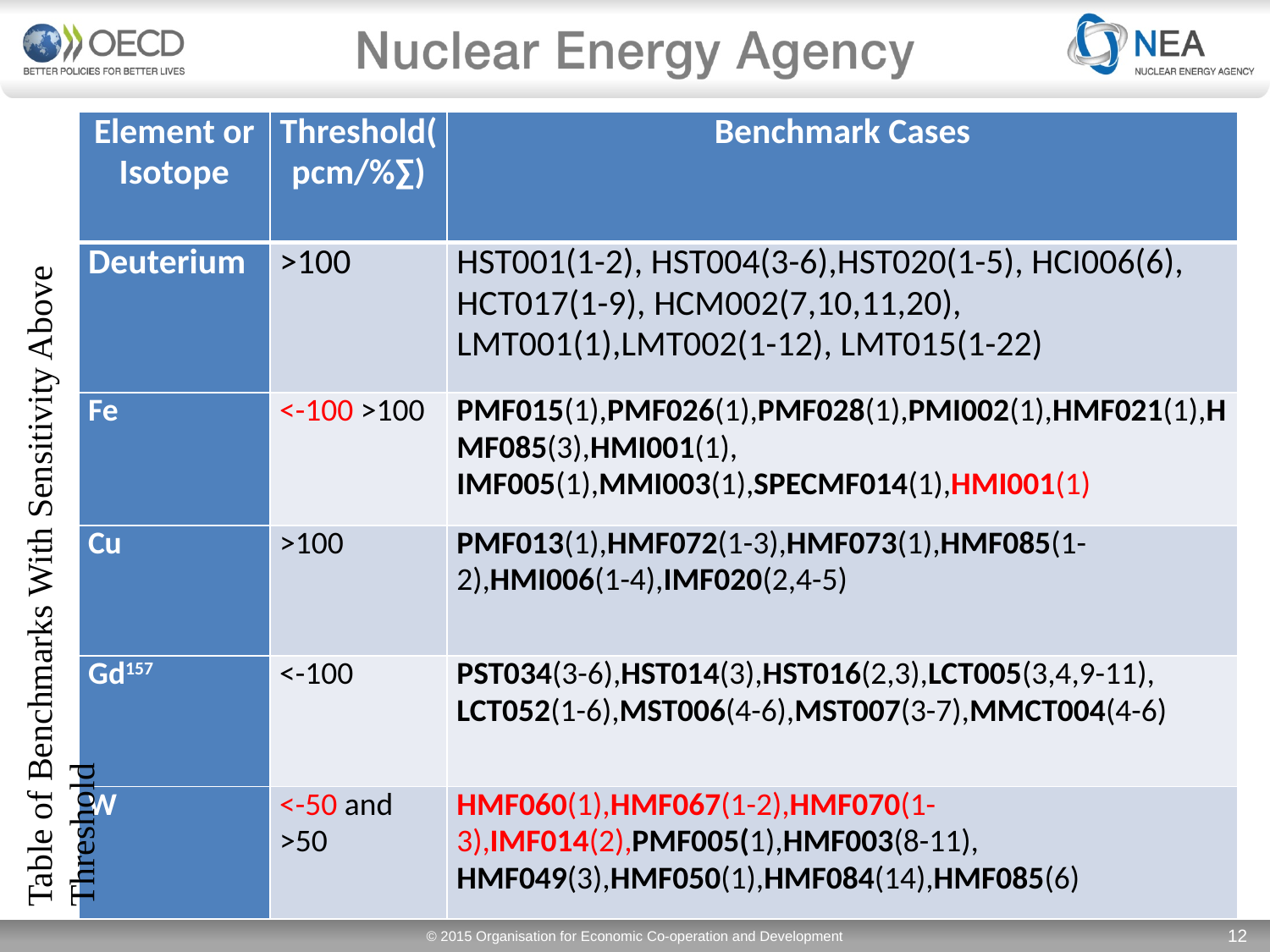

| Element or Isotope | Threshold(pcm/%∑) | Benchmark Cases |
| --- | --- | --- |
| Deuterium | >100 | HST001(1-2), HST004(3-6),HST020(1-5), HCI006(6), HCT017(1-9), HCM002(7,10,11,20), LMT001(1),LMT002(1-12), LMT015(1-22) |
| Fe | <-100 >100 | PMF015(1),PMF026(1),PMF028(1),PMI002(1),HMF021(1),HMF085(3),HMI001(1), IMF005(1),MMI003(1),SPECMF014(1),HMI001(1) |
| Cu | >100 | PMF013(1),HMF072(1-3),HMF073(1),HMF085(1-2),HMI006(1-4),IMF020(2,4-5) |
| Gd157 | <-100 | PST034(3-6),HST014(3),HST016(2,3),LCT005(3,4,9-11), LCT052(1-6),MST006(4-6),MST007(3-7),MMCT004(4-6) |
| W | <-50 and >50 | HMF060(1),HMF067(1-2),HMF070(1-3),IMF014(2),PMF005(1),HMF003(8-11), HMF049(3),HMF050(1),HMF084(14),HMF085(6) |
Table of Benchmarks With Sensitivity Above Threshold